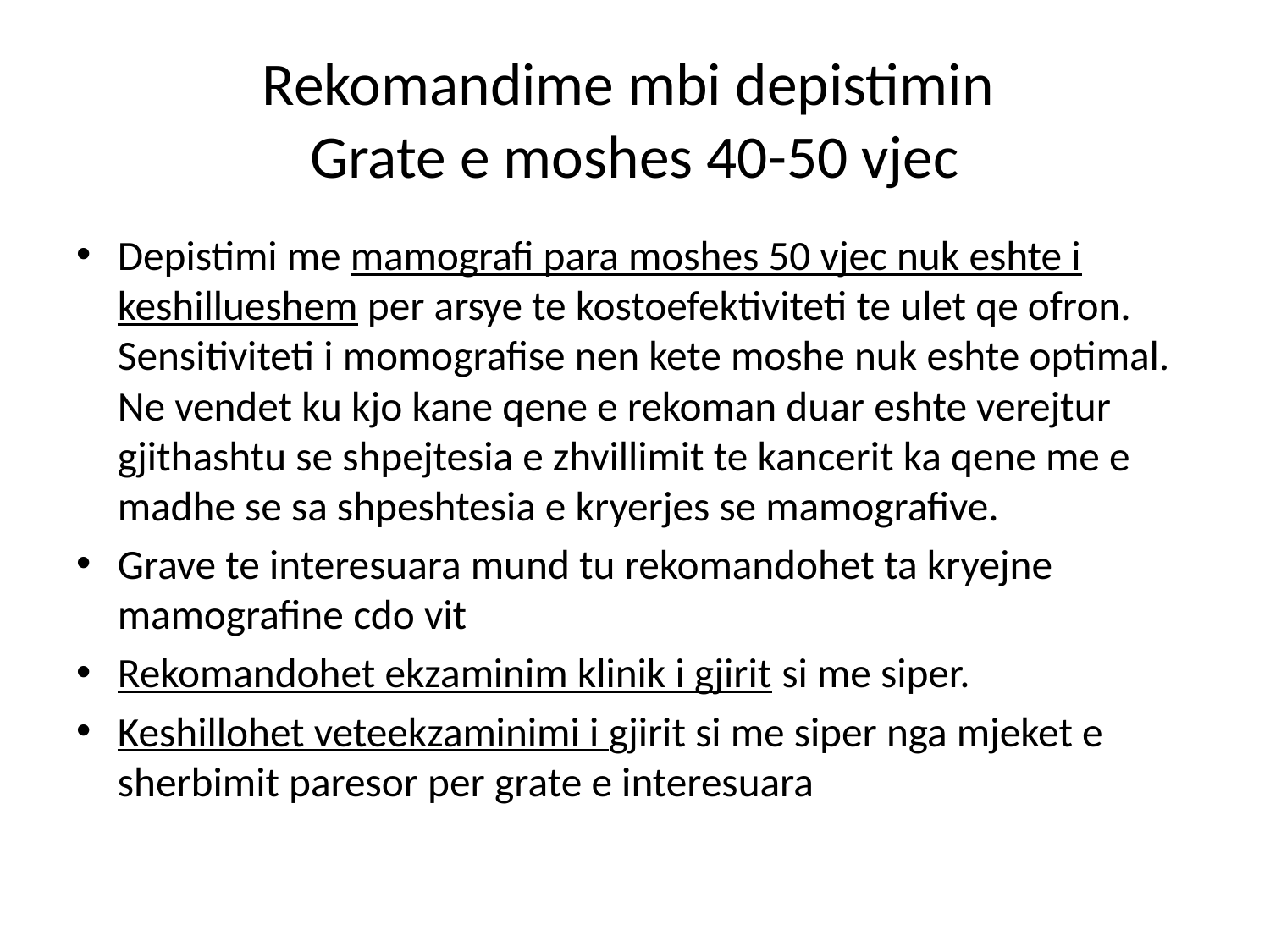

# Rekomandime mbi depistimin Grate e moshes 40-50 vjec
Depistimi me mamografi para moshes 50 vjec nuk eshte i keshillueshem per arsye te kostoefektiviteti te ulet qe ofron. Sensitiviteti i momografise nen kete moshe nuk eshte optimal. Ne vendet ku kjo kane qene e rekoman duar eshte verejtur gjithashtu se shpejtesia e zhvillimit te kancerit ka qene me e madhe se sa shpeshtesia e kryerjes se mamografive.
Grave te interesuara mund tu rekomandohet ta kryejne mamografine cdo vit
Rekomandohet ekzaminim klinik i gjirit si me siper.
Keshillohet veteekzaminimi i gjirit si me siper nga mjeket e sherbimit paresor per grate e interesuara